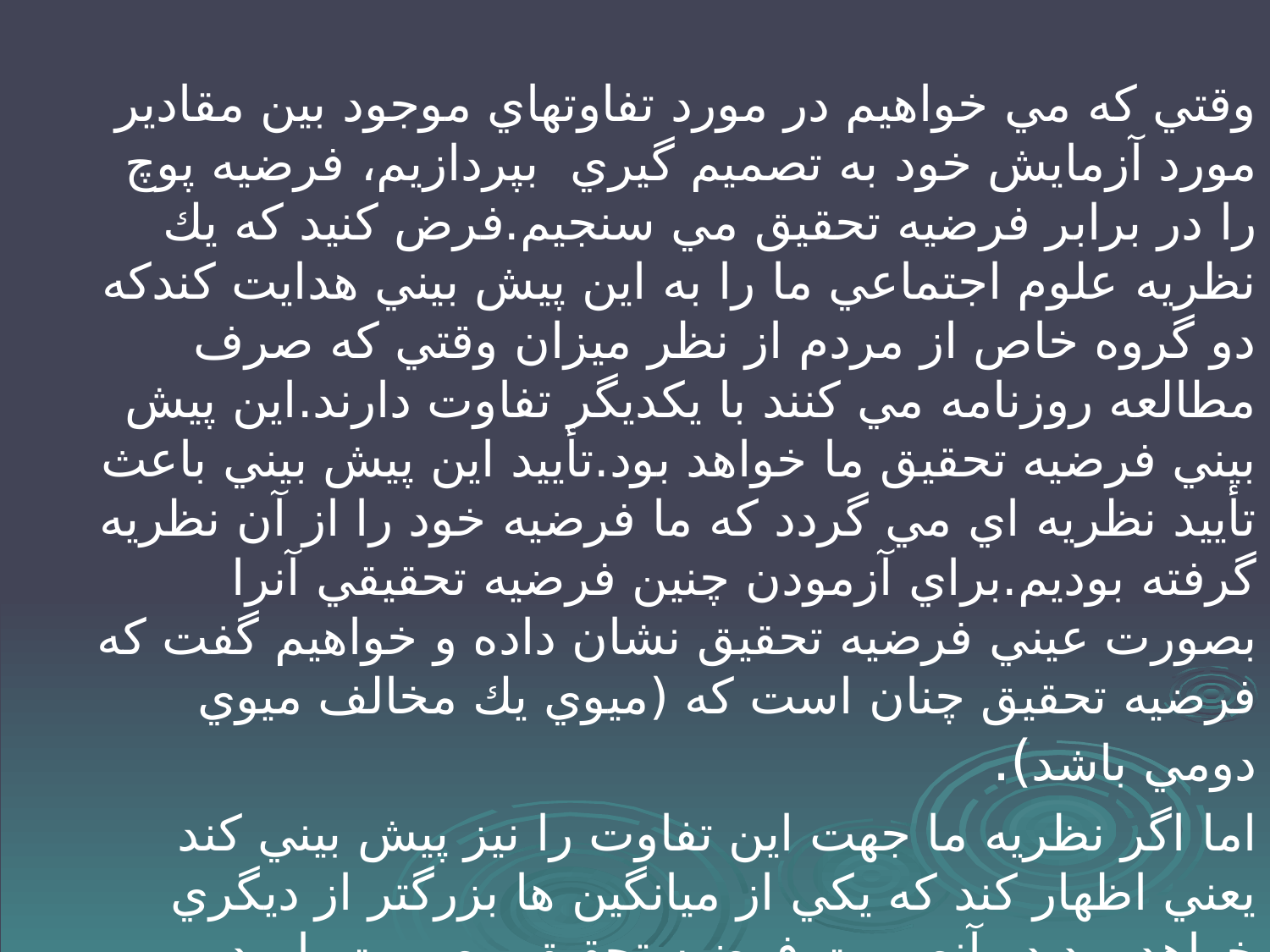

#

وقتي كه مي خواهيم در مورد تفاوتهاي موجود بين مقادير مورد آزمايش خود به تصميم گيري  بپردازيم، فرضيه پوچ را در برابر فرضيه تحقيق مي سنجيم.فرض كنيد كه يك نظريه علوم اجتماعي ما را به اين پيش بيني هدايت كندكه دو گروه خاص از مردم از نظر ميزان وقتي كه صرف مطالعه روزنامه مي كنند با يكديگر تفاوت دارند.اين پيش بيني فرضيه تحقيق ما خواهد بود.تأييد اين پيش بيني باعث تأييد نظريه اي مي گردد كه ما فرضيه خود را از آن نظريه گرفته بوديم.براي آزمودن چنين فرضيه تحقيقي آنرا بصورت عيني فرضيه تحقيق نشان داده و خواهيم گفت كه  فرضيه تحقيق چنان است كه (ميوي يك مخالف ميوي دومي باشد).
اما اگر نظريه ما جهت اين تفاوت را نيز پيش بيني كند يعني اظهار كند كه يكي از ميانگين ها بزرگتر از ديگري خواهد بود در آنصورت فرضيه تحقيق  بصورت يا   در خواهد آمد(توجه داريد كه علامت ‹  به معني بزرگتر است از.....و علامت › بمعني كوچكتر است از..... مي باشد).